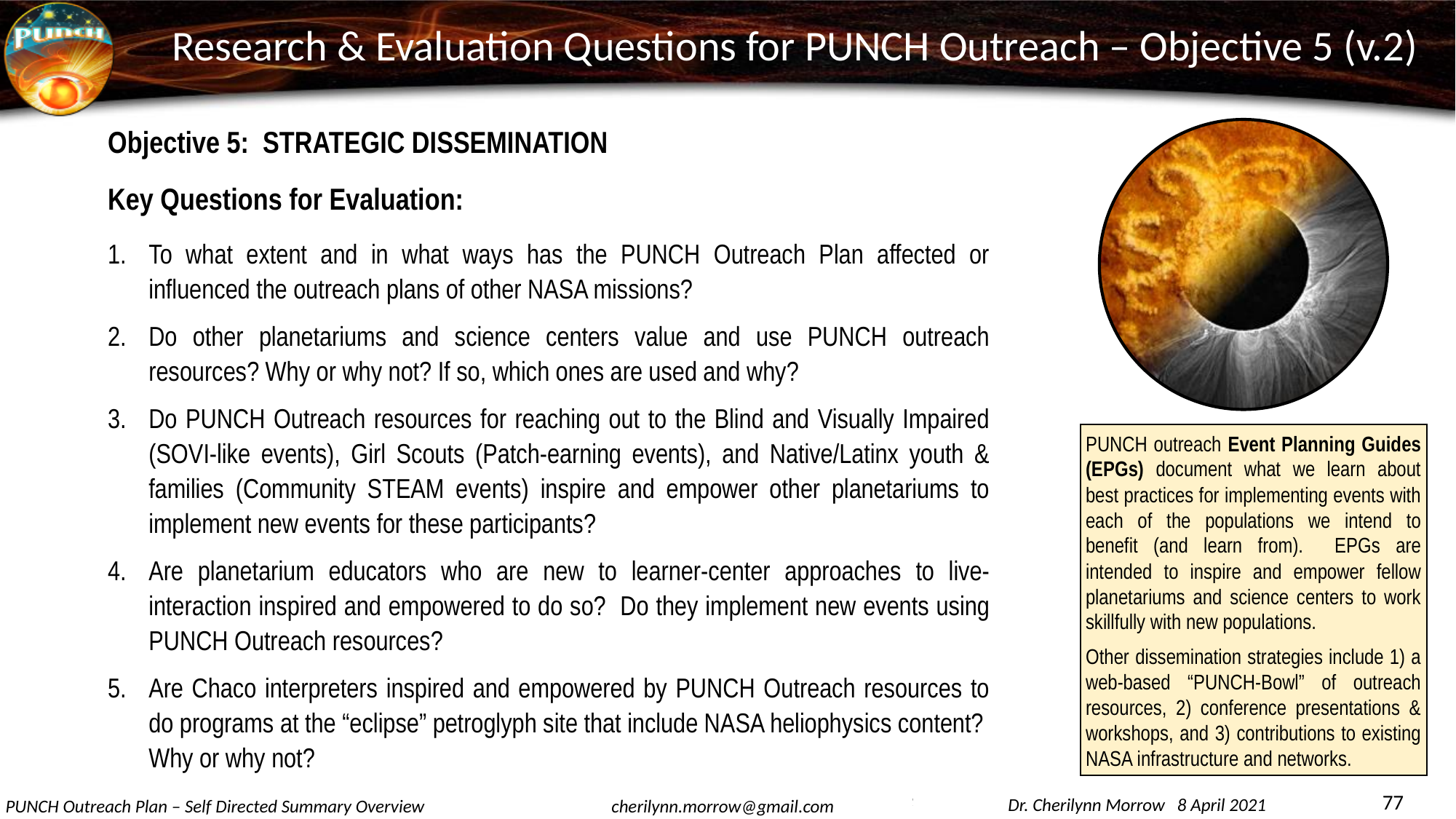

Research & Evaluation Questions for PUNCH Outreach – Objective 5 (v.2)
Objective 5:  STRATEGIC DISSEMINATION
Key Questions for Evaluation:
To what extent and in what ways has the PUNCH Outreach Plan affected or influenced the outreach plans of other NASA missions?
Do other planetariums and science centers value and use PUNCH outreach resources? Why or why not? If so, which ones are used and why?
Do PUNCH Outreach resources for reaching out to the Blind and Visually Impaired (SOVI-like events), Girl Scouts (Patch-earning events), and Native/Latinx youth & families (Community STEAM events) inspire and empower other planetariums to implement new events for these participants?
Are planetarium educators who are new to learner-center approaches to live-interaction inspired and empowered to do so?  Do they implement new events using PUNCH Outreach resources?
Are Chaco interpreters inspired and empowered by PUNCH Outreach resources to do programs at the “eclipse” petroglyph site that include NASA heliophysics content?  Why or why not?

PUNCH outreach Event Planning Guides (EPGs) document what we learn about best practices for implementing events with each of the populations we intend to benefit (and learn from).  EPGs are intended to inspire and empower fellow planetariums and science centers to work skillfully with new populations.
Other dissemination strategies include 1) a web-based “PUNCH-Bowl” of outreach resources, 2) conference presentations & workshops, and 3) contributions to existing NASA infrastructure and networks.
77
Dr. Cherilynn Morrow   8 April 2021
PUNCH Outreach Plan – Self Directed Summary Overview
cherilynn.morrow@gmail.com